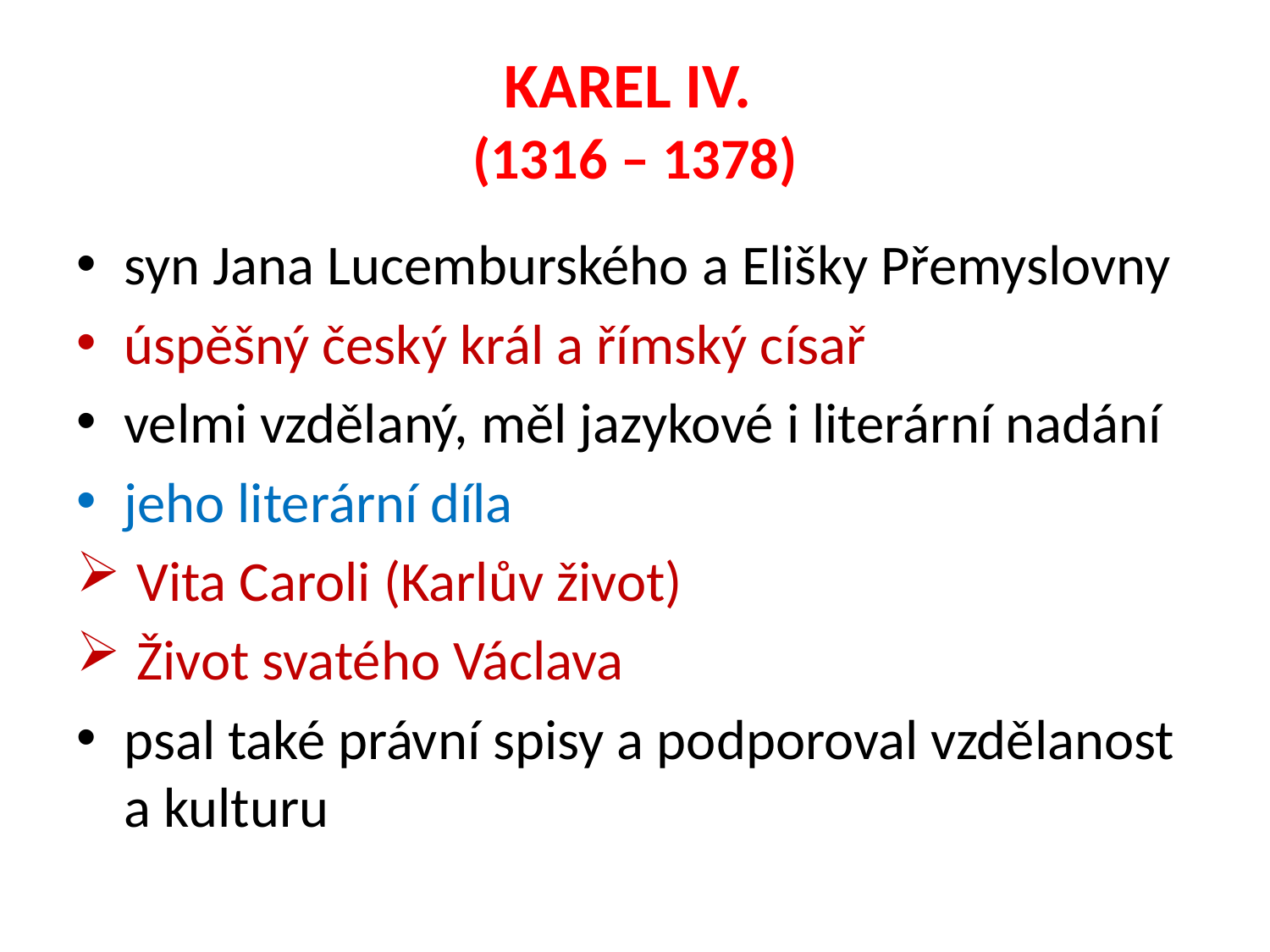

# KAREL IV. (1316 – 1378)
syn Jana Lucemburského a Elišky Přemyslovny
úspěšný český král a římský císař
velmi vzdělaný, měl jazykové i literární nadání
jeho literární díla
 Vita Caroli (Karlův život)
 Život svatého Václava
psal také právní spisy a podporoval vzdělanost a kulturu